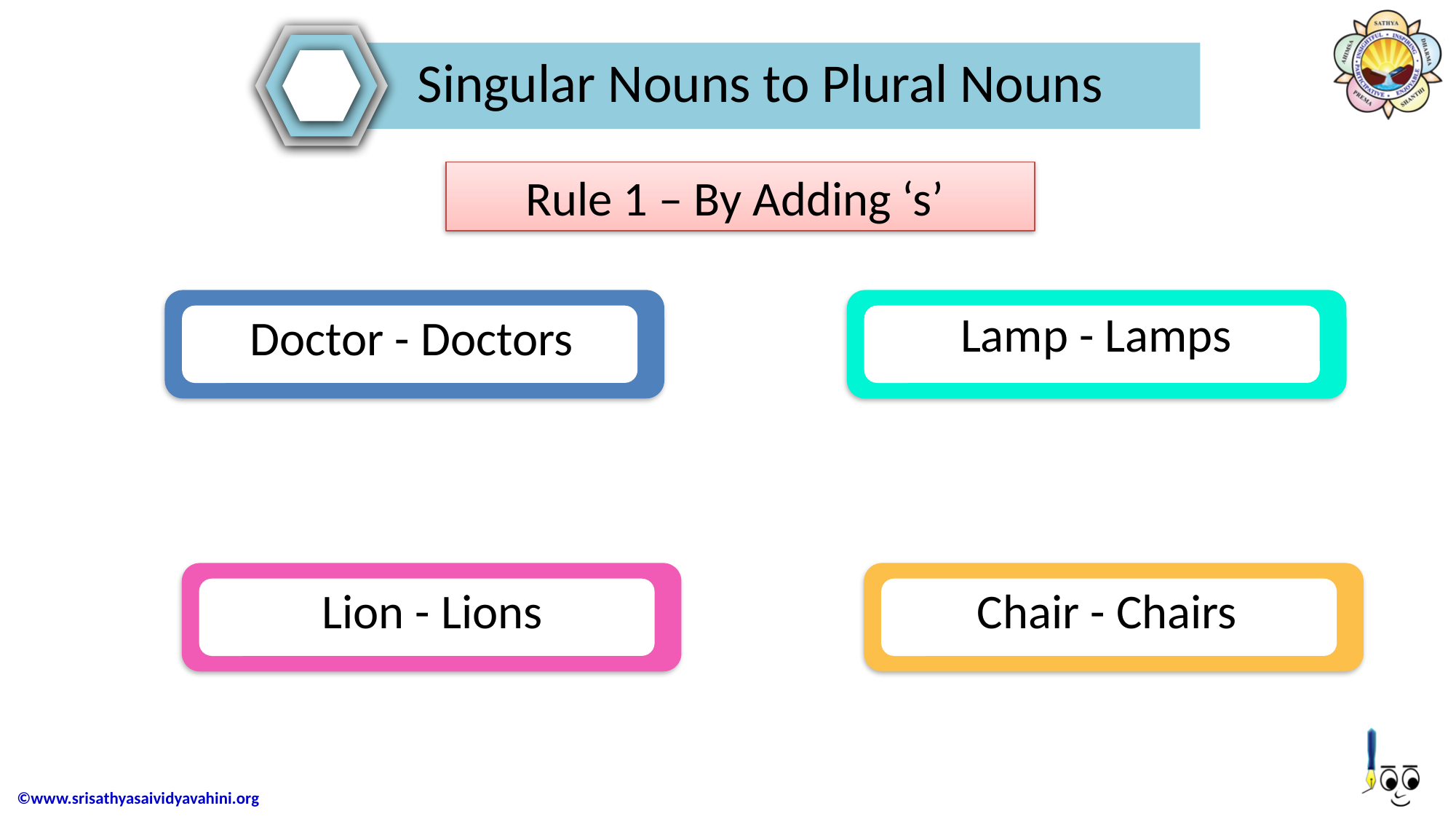

Singular Nouns to Plural Nouns

Rule 1 – By Adding ‘s’

Doctor - Doctors

Lamp - Lamps

 Lion - Lions

Chair - Chairs